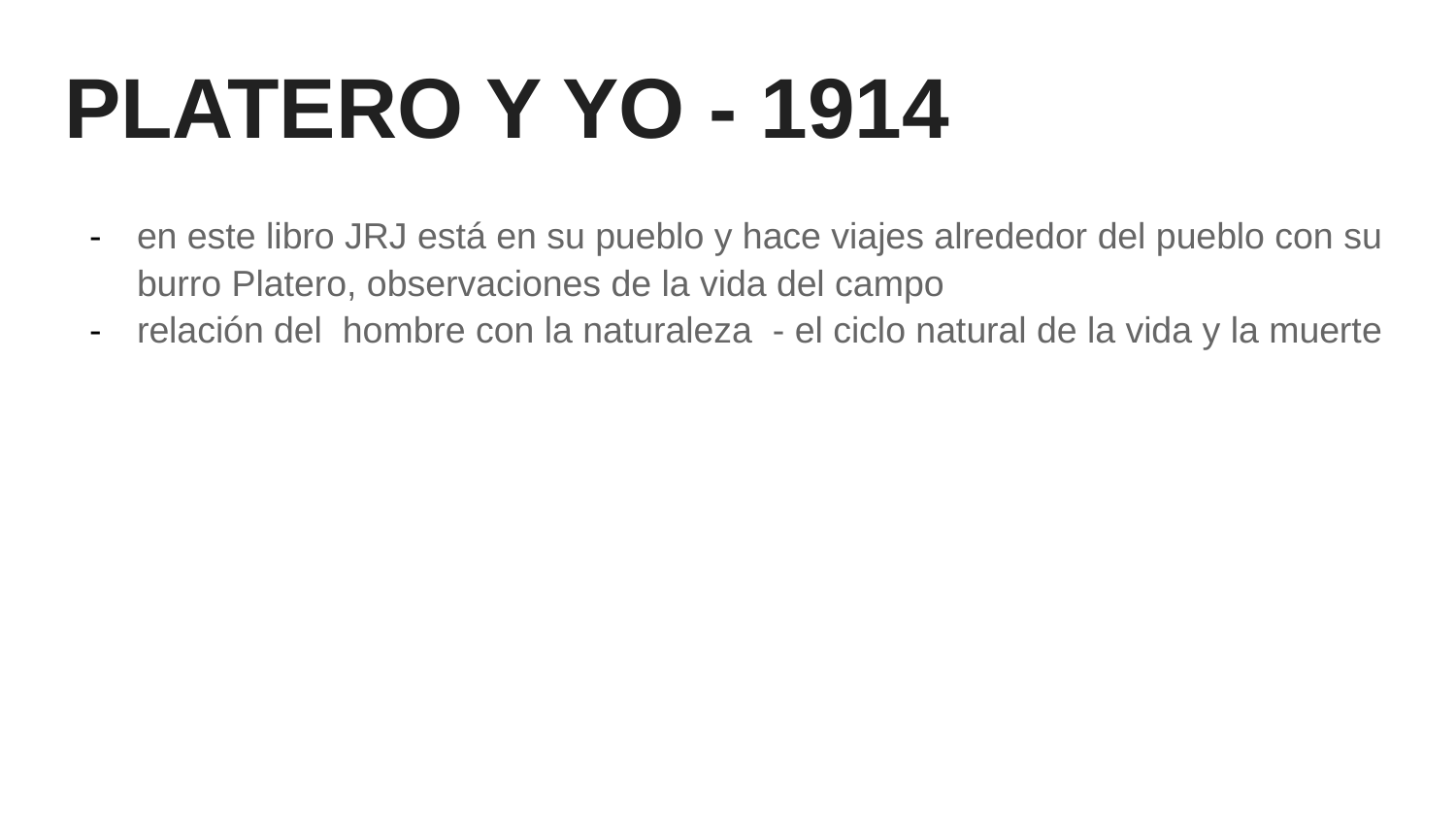

# PLATERO Y YO - 1914

en este libro JRJ está en su pueblo y hace viajes alrededor del pueblo con su burro Platero, observaciones de la vida del campo
relación del  hombre con la naturaleza  - el ciclo natural de la vida y la muerte